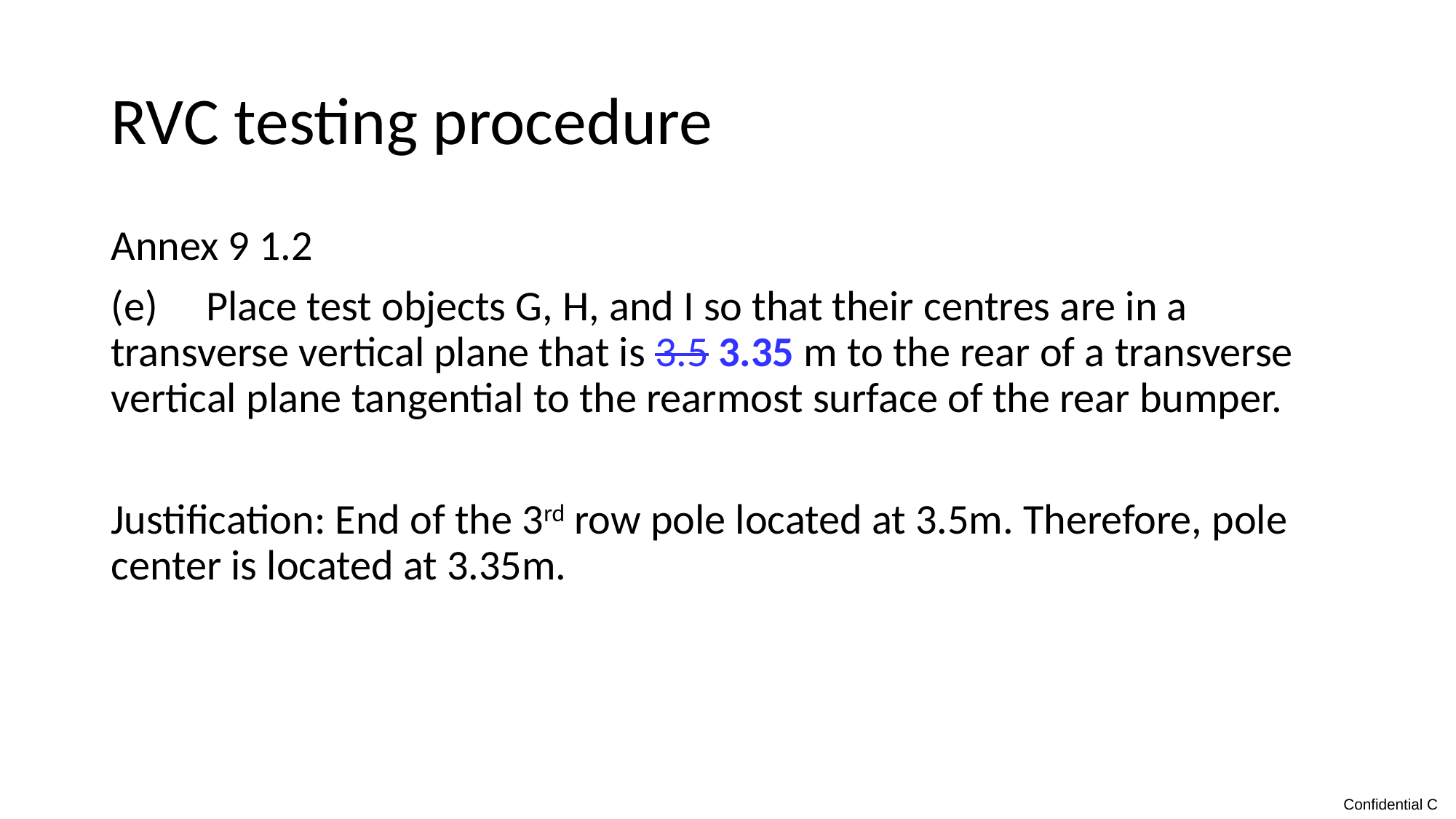

# RVC testing procedure
Annex 9 1.2
(e)     Place test objects G, H, and I so that their centres are in a transverse vertical plane that is 3.5 3.35 m to the rear of a transverse vertical plane tangential to the rearmost surface of the rear bumper.

Justification: End of the 3rd row pole located at 3.5m. Therefore, pole center is located at 3.35m.